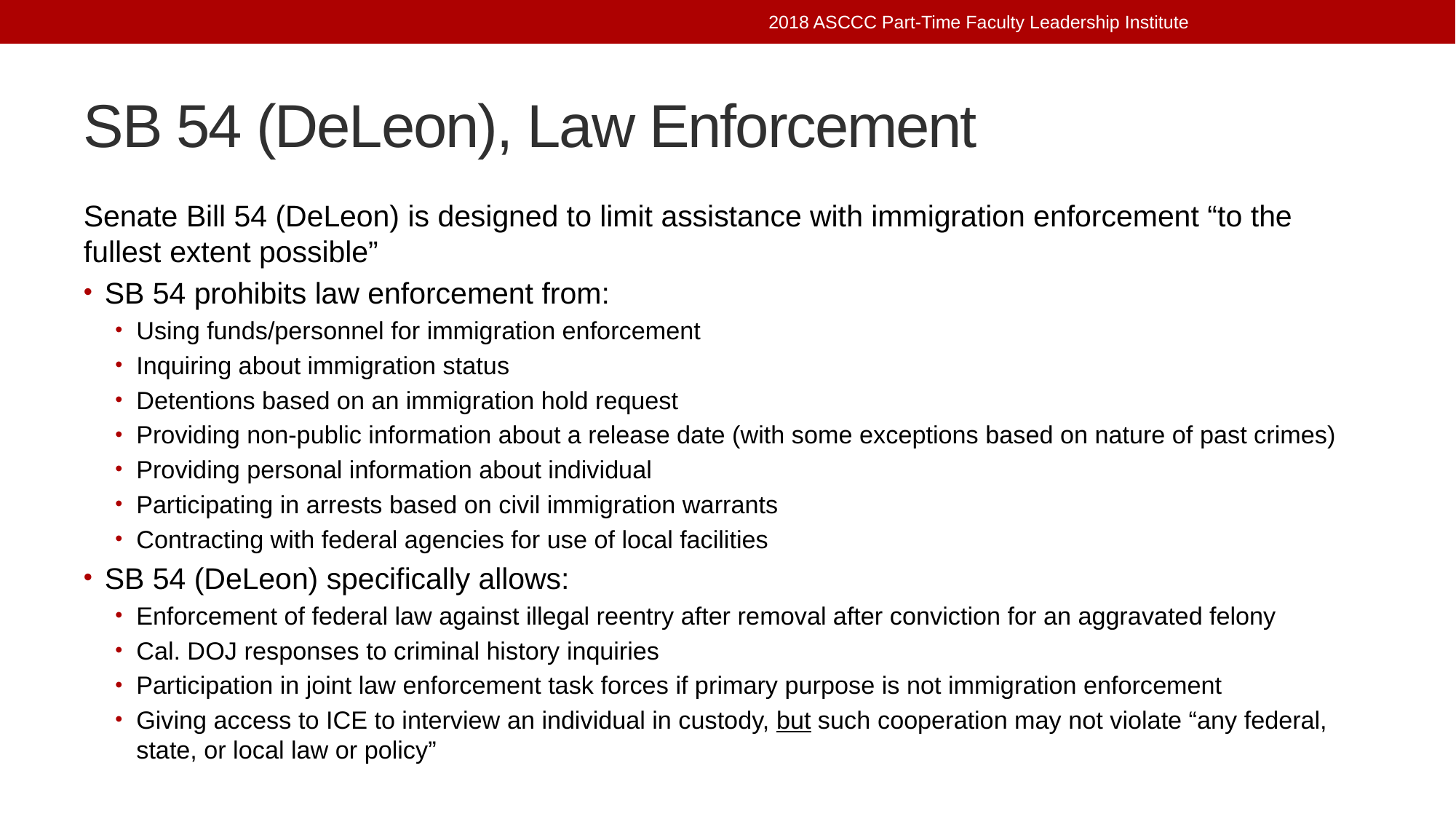

2018 ASCCC Part-Time Faculty Leadership Institute
# SB 54 (DeLeon), Law Enforcement
Senate Bill 54 (DeLeon) is designed to limit assistance with immigration enforcement “to the fullest extent possible”
SB 54 prohibits law enforcement from:
Using funds/personnel for immigration enforcement
Inquiring about immigration status
Detentions based on an immigration hold request
Providing non-public information about a release date (with some exceptions based on nature of past crimes)
Providing personal information about individual
Participating in arrests based on civil immigration warrants
Contracting with federal agencies for use of local facilities
SB 54 (DeLeon) specifically allows:
Enforcement of federal law against illegal reentry after removal after conviction for an aggravated felony
Cal. DOJ responses to criminal history inquiries
Participation in joint law enforcement task forces if primary purpose is not immigration enforcement
Giving access to ICE to interview an individual in custody, but such cooperation may not violate “any federal, state, or local law or policy”